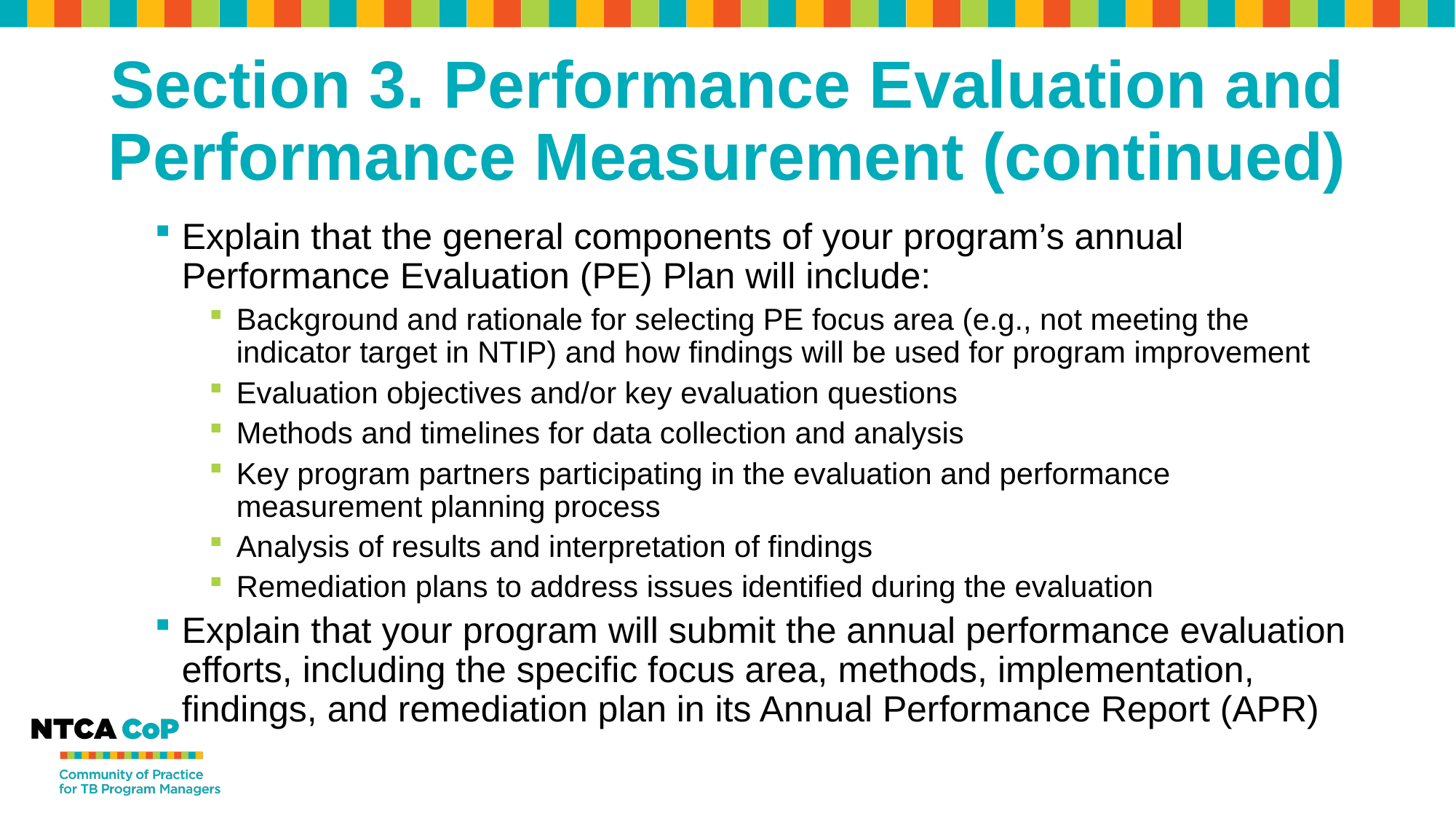

# Section 3. Performance Evaluation and Performance Measurement (continued)
Explain that the general components of your program’s annual Performance Evaluation (PE) Plan will include:
Background and rationale for selecting PE focus area (e.g., not meeting the indicator target in NTIP) and how findings will be used for program improvement
Evaluation objectives and/or key evaluation questions
Methods and timelines for data collection and analysis
Key program partners participating in the evaluation and performance measurement planning process
Analysis of results and interpretation of findings
Remediation plans to address issues identified during the evaluation
Explain that your program will submit the annual performance evaluation efforts, including the specific focus area, methods, implementation, findings, and remediation plan in its Annual Performance Report (APR)